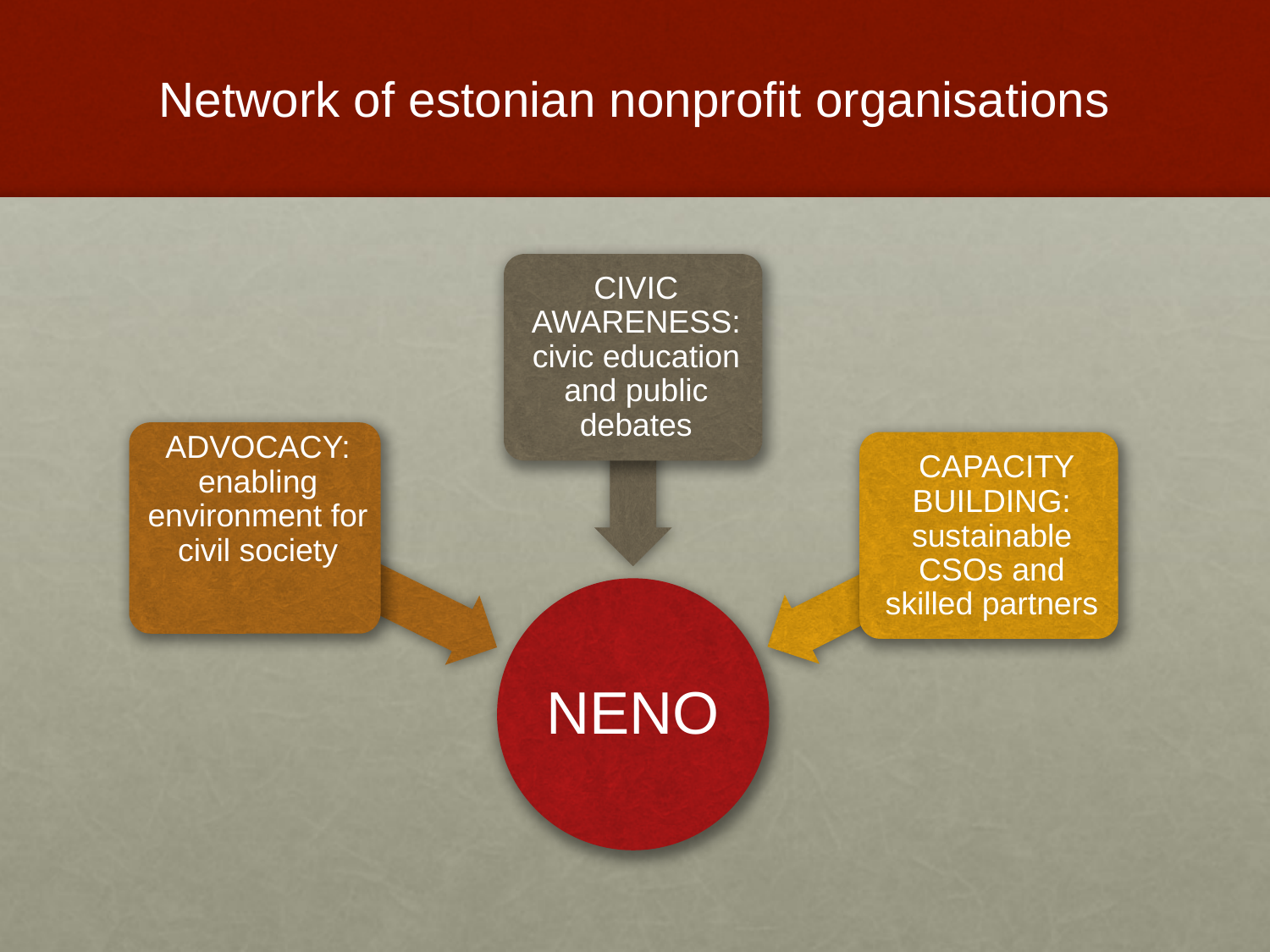

# Network of estonian nonprofit organisations
NENO
ADVOCACY: enabling environment for civil society

CIVIC AWARENESS: civic education and public debates
 CAPACITY BUILDING: sustainable CSOs and skilled partners